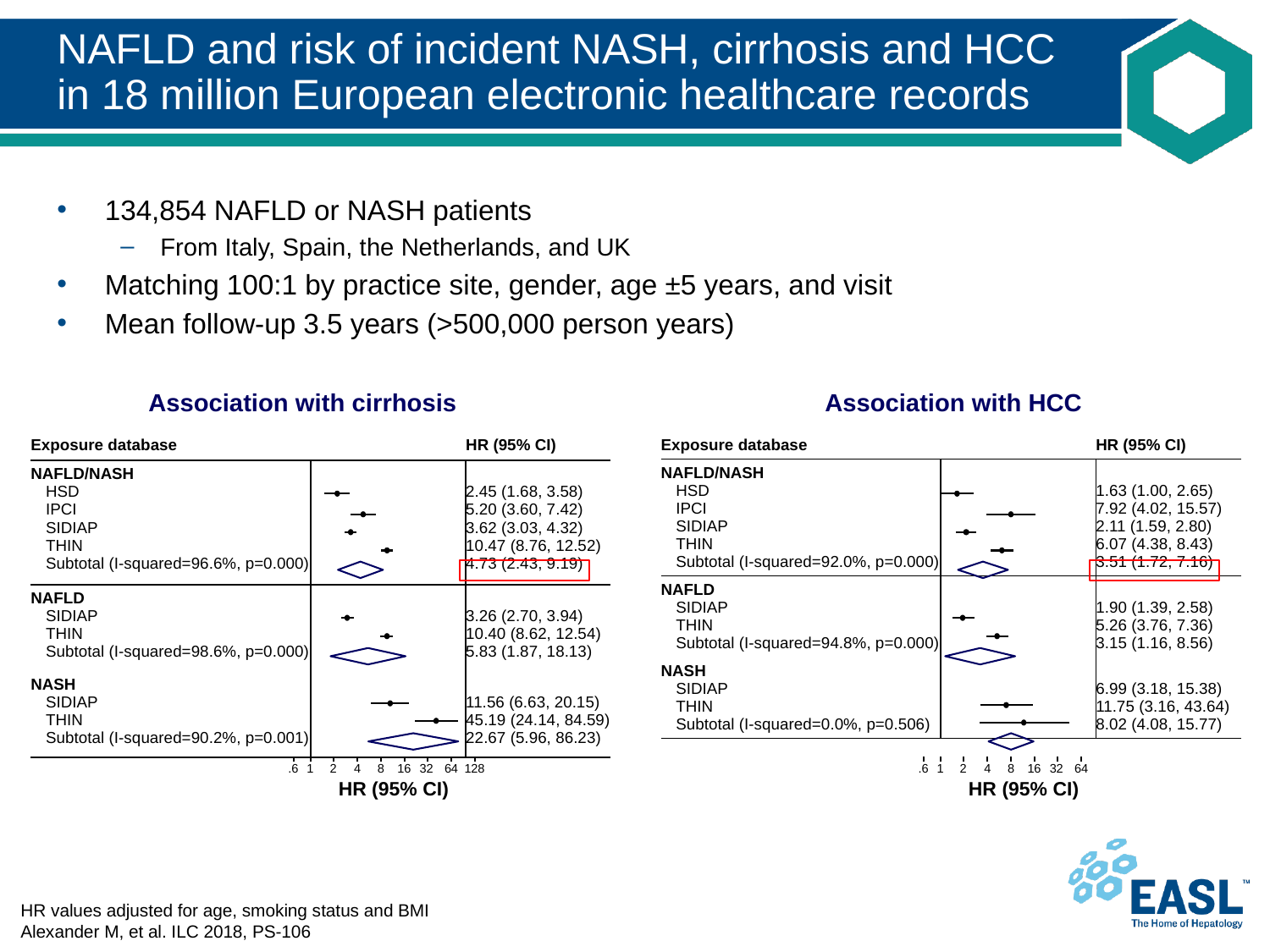

# NAFLD and risk of incident NASH, cirrhosis and HCC in 18 million European electronic healthcare records
134,854 NAFLD or NASH patients
From Italy, Spain, the Netherlands, and UK
Matching 100:1 by practice site, gender, age ±5 years, and visit
Mean follow-up 3.5 years (>500,000 person years)
Association with cirrhosis
Association with HCC
| Exposure database |  | HR (95% CI) |
| --- | --- | --- |
| NAFLD/NASH HSD IPCI SIDIAP THIN Subtotal (I-squared=96.6%, p=0.000) |  | 2.45 (1.68, 3.58) 5.20 (3.60, 7.42) 3.62 (3.03, 4.32) 10.47 (8.76, 12.52) 4.73 (2.43, 9.19) |
| NAFLD SIDIAP THIN Subtotal (I-squared=98.6%, p=0.000) |  | 3.26 (2.70, 3.94) 10.40 (8.62, 12.54) 5.83 (1.87, 18.13) |
| NASH SIDIAP THIN Subtotal (I-squared=90.2%, p=0.001) |  | 11.56 (6.63, 20.15) 45.19 (24.14, 84.59) 22.67 (5.96, 86.23) |
| Exposure database |  | HR (95% CI) |
| --- | --- | --- |
| NAFLD/NASH HSD IPCI SIDIAP THIN Subtotal (I-squared=92.0%, p=0.000) |  | 1.63 (1.00, 2.65) 7.92 (4.02, 15.57) 2.11 (1.59, 2.80) 6.07 (4.38, 8.43) 3.51 (1.72, 7.16) |
| NAFLD SIDIAP THIN Subtotal (I-squared=94.8%, p=0.000) |  | 1.90 (1.39, 2.58) 5.26 (3.76, 7.36) 3.15 (1.16, 8.56) |
| NASH SIDIAP THIN Subtotal (I-squared=0.0%, p=0.506) |  | 6.99 (3.18, 15.38) 11.75 (3.16, 43.64) 8.02 (4.08, 15.77) |

.6
1
2
4
8
16
32
64
128

HR (95% CI)

.6
1
2
4
8
16
32
64
HR (95% CI)

HR values adjusted for age, smoking status and BMI
Alexander M, et al. ILC 2018, PS-106